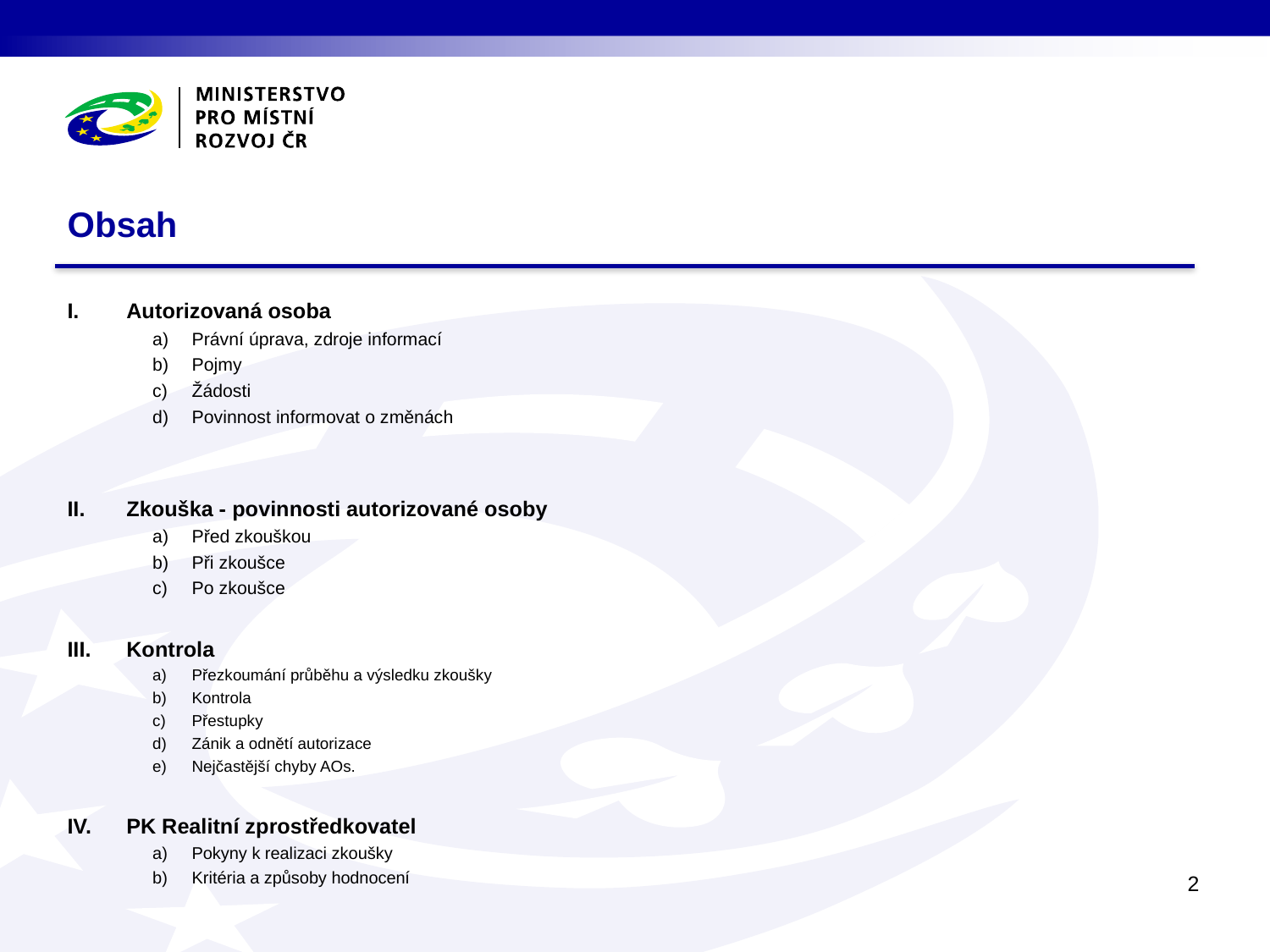

# Obsah
Autorizovaná osoba
Právní úprava, zdroje informací
Pojmy
Žádosti
Povinnost informovat o změnách

Zkouška - povinnosti autorizované osoby
Před zkouškou
Při zkoušce
Po zkoušce

Kontrola
Přezkoumání průběhu a výsledku zkoušky
Kontrola
Přestupky
Zánik a odnětí autorizace
Nejčastější chyby AOs.

PK Realitní zprostředkovatel
Pokyny k realizaci zkoušky
Kritéria a způsoby hodnocení

2